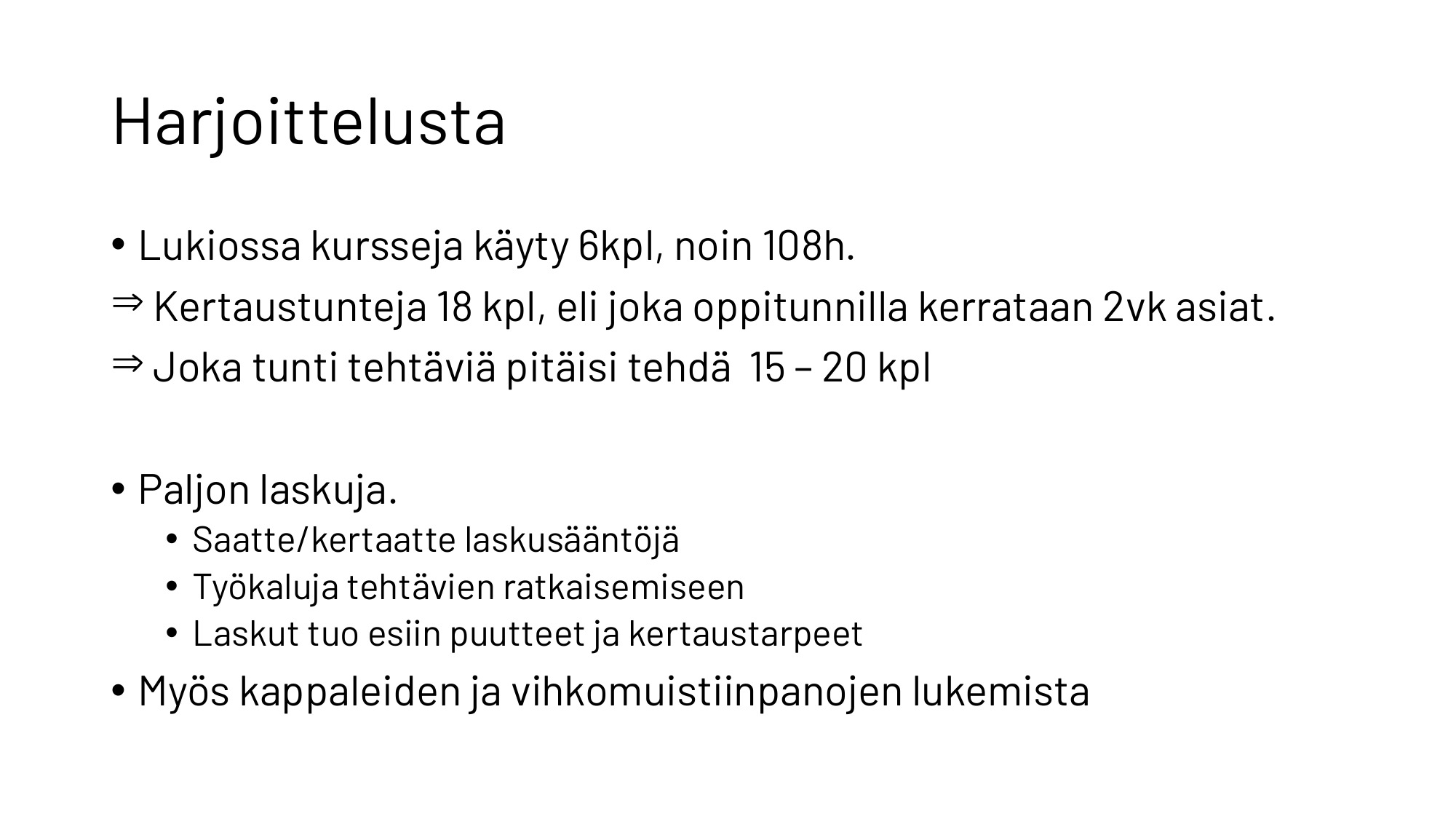

# Harjoittelusta
Lukiossa kursseja käyty 6kpl, noin 108h.
 Kertaustunteja 18 kpl, eli joka oppitunnilla kerrataan 2vk asiat.
 Joka tunti tehtäviä pitäisi tehdä  15 – 20 kpl

Paljon laskuja.
Saatte/kertaatte laskusääntöjä
Työkaluja tehtävien ratkaisemiseen
Laskut tuo esiin puutteet ja kertaustarpeet
Myös kappaleiden ja vihkomuistiinpanojen lukemista